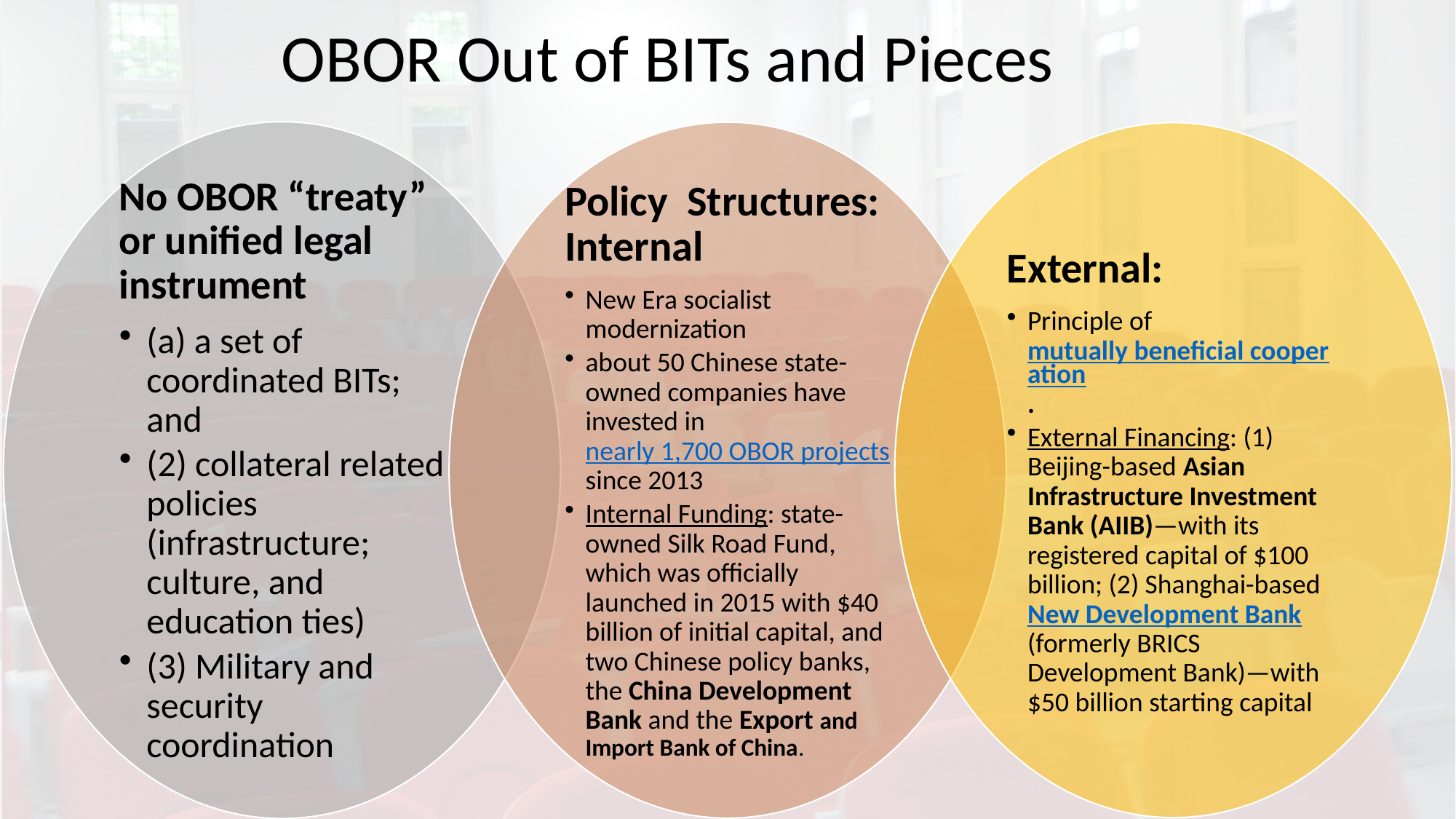

# OBOR Out of BITs and Pieces
No OBOR “treaty” or unified legal instrument
(a) a set of coordinated BITs; and
(2) collateral related policies (infrastructure; culture, and education ties)
(3) Military and security coordination
Policy  Structures: Internal
New Era socialist modernization
about 50 Chinese state-owned companies have invested in nearly 1,700 OBOR projects since 2013
Internal Funding: state-owned Silk Road Fund, which was officially launched in 2015 with $40 billion of initial capital, and two Chinese policy banks, the China Development Bank and the Export and Import Bank of China.
External:
Principle of mutually beneficial cooperation.
External Financing: (1) Beijing-based Asian Infrastructure Investment Bank (AIIB)—with its registered capital of $100 billion; (2) Shanghai-based New Development Bank (formerly BRICS Development Bank)—with $50 billion starting capital